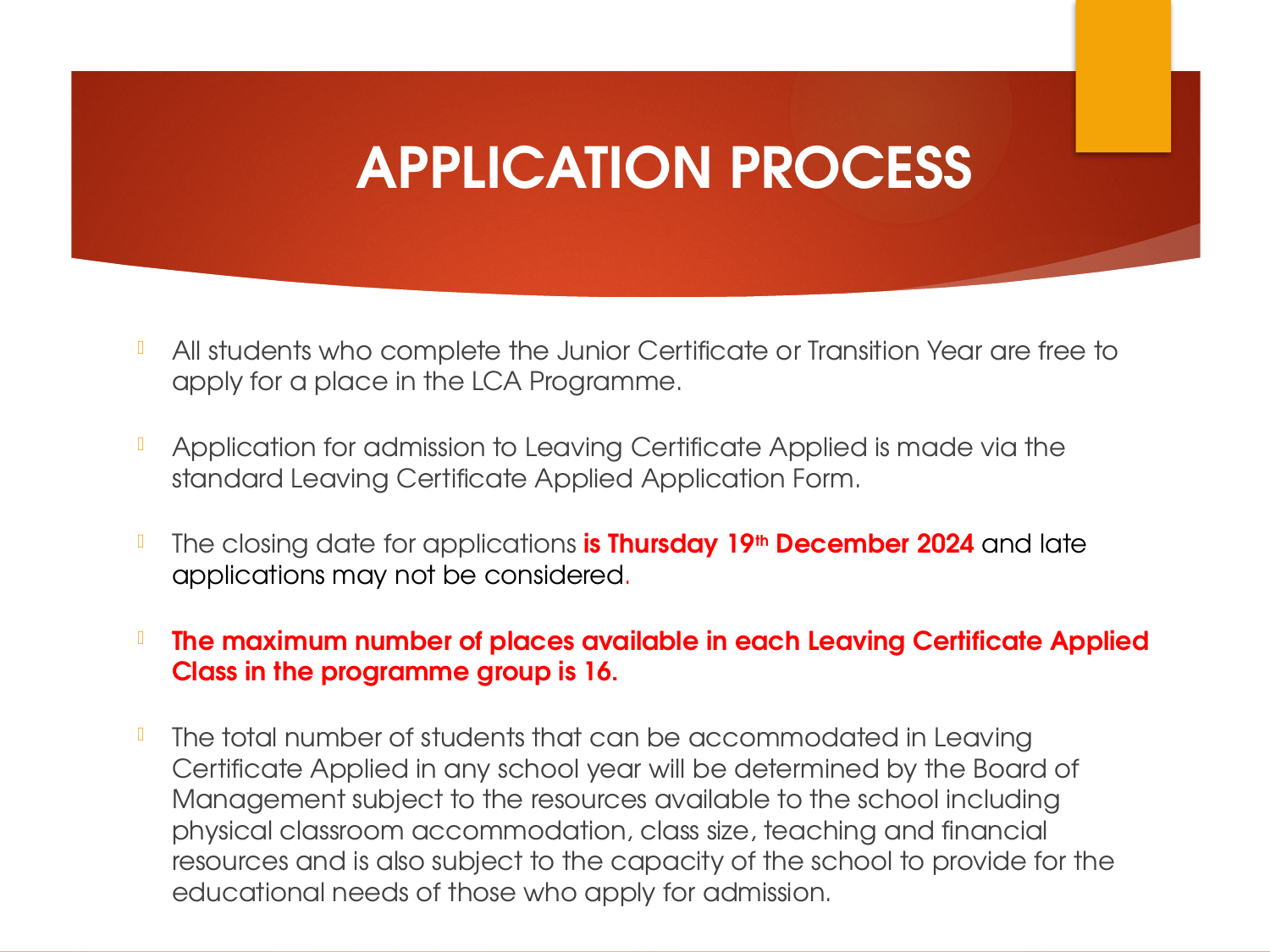

# APPLICATION PROCESS

All students who complete the Junior Certificate or Transition Year are free to apply for a place in the LCA Programme.

Application for admission to Leaving Certificate Applied is made via the standard Leaving Certificate Applied Application Form.

The closing date for applications is Thursday 19th December 2024 and late applications may not be considered.

The maximum number of places available in each Leaving Certificate Applied Class in the programme group is 16.

The total number of students that can be accommodated in Leaving Certificate Applied in any school year will be determined by the Board of Management subject to the resources available to the school including physical classroom accommodation, class size, teaching and financial resources and is also subject to the capacity of the school to provide for the educational needs of those who apply for admission.